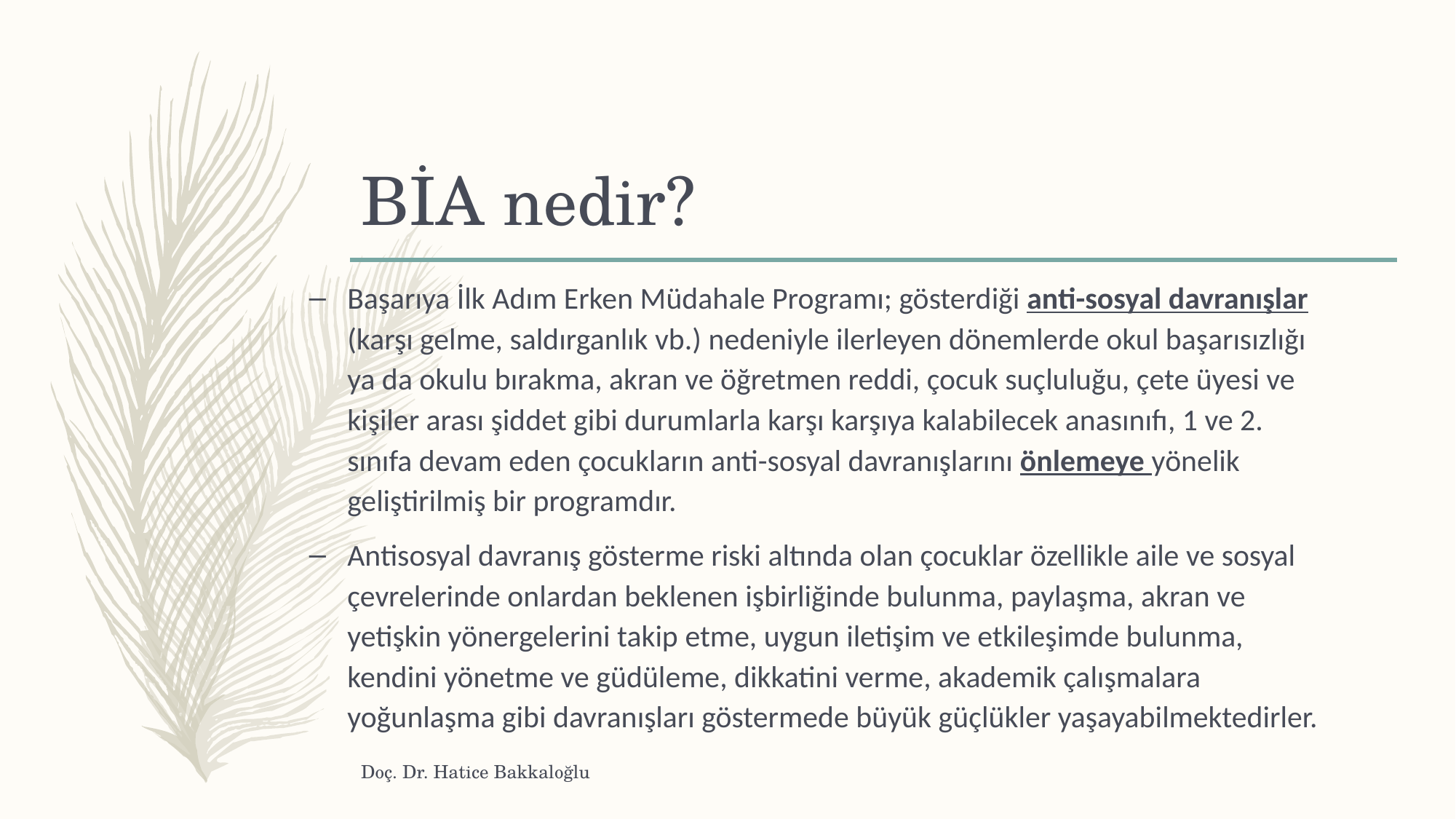

# BİA nedir?
Başarıya İlk Adım Erken Müdahale Programı; gösterdiği anti-sosyal davranışlar (karşı gelme, saldırganlık vb.) nedeniyle ilerleyen dönemlerde okul başarısızlığı ya da okulu bırakma, akran ve öğretmen reddi, çocuk suçluluğu, çete üyesi ve kişiler arası şiddet gibi durumlarla karşı karşıya kalabilecek anasınıfı, 1 ve 2. sınıfa devam eden çocukların anti-sosyal davranışlarını önlemeye yönelik geliştirilmiş bir programdır.
Antisosyal davranış gösterme riski altında olan çocuklar özellikle aile ve sosyal çevrelerinde onlardan beklenen işbirliğinde bulunma, paylaşma, akran ve yetişkin yönergelerini takip etme, uygun iletişim ve etkileşimde bulunma, kendini yönetme ve güdüleme, dikkatini verme, akademik çalışmalara yoğunlaşma gibi davranışları göstermede büyük güçlükler yaşayabilmektedirler.
Doç. Dr. Hatice Bakkaloğlu